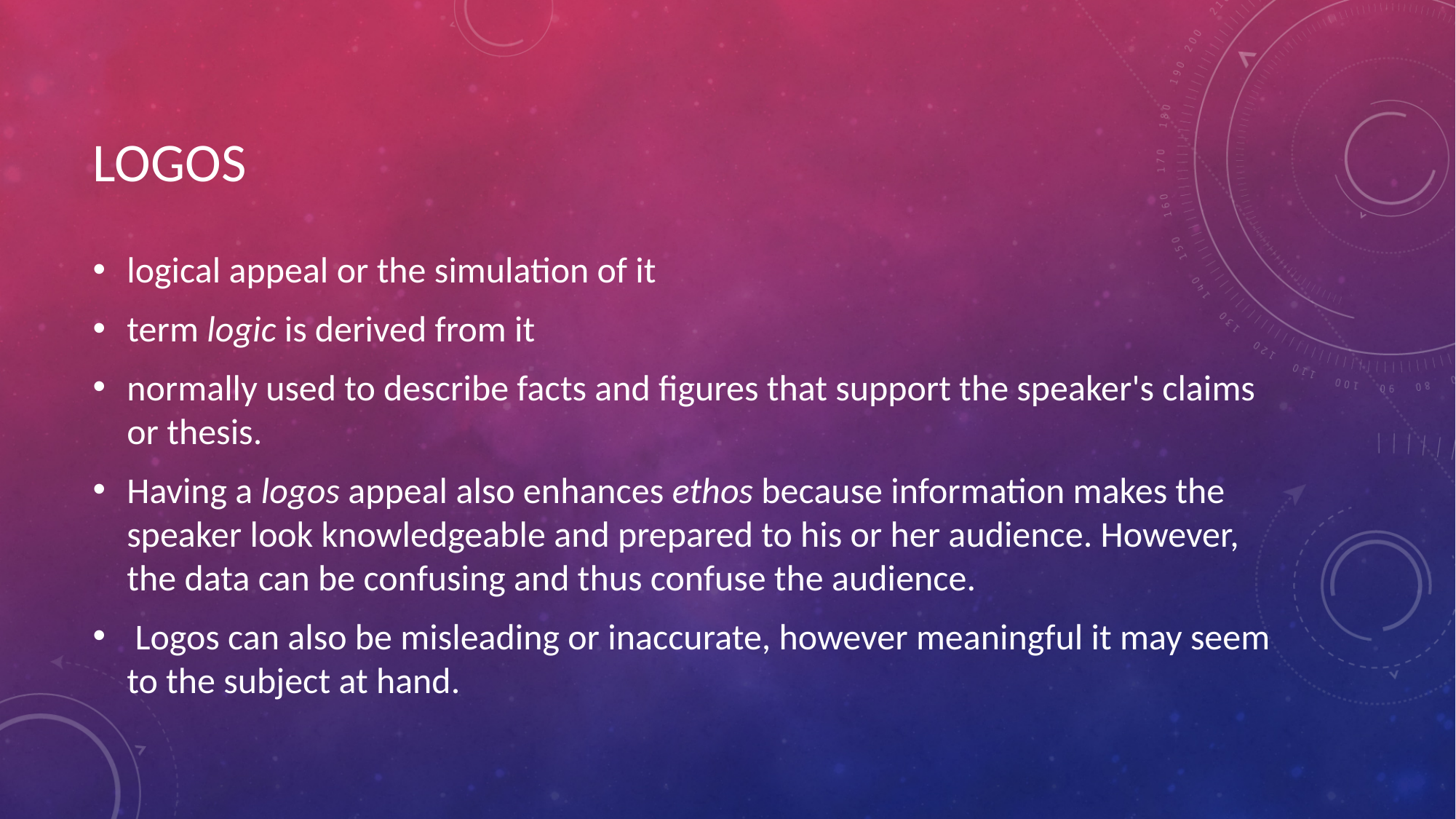

# Logos
logical appeal or the simulation of it
term logic is derived from it
normally used to describe facts and figures that support the speaker's claims or thesis.
Having a logos appeal also enhances ethos because information makes the speaker look knowledgeable and prepared to his or her audience. However, the data can be confusing and thus confuse the audience.
 Logos can also be misleading or inaccurate, however meaningful it may seem to the subject at hand.